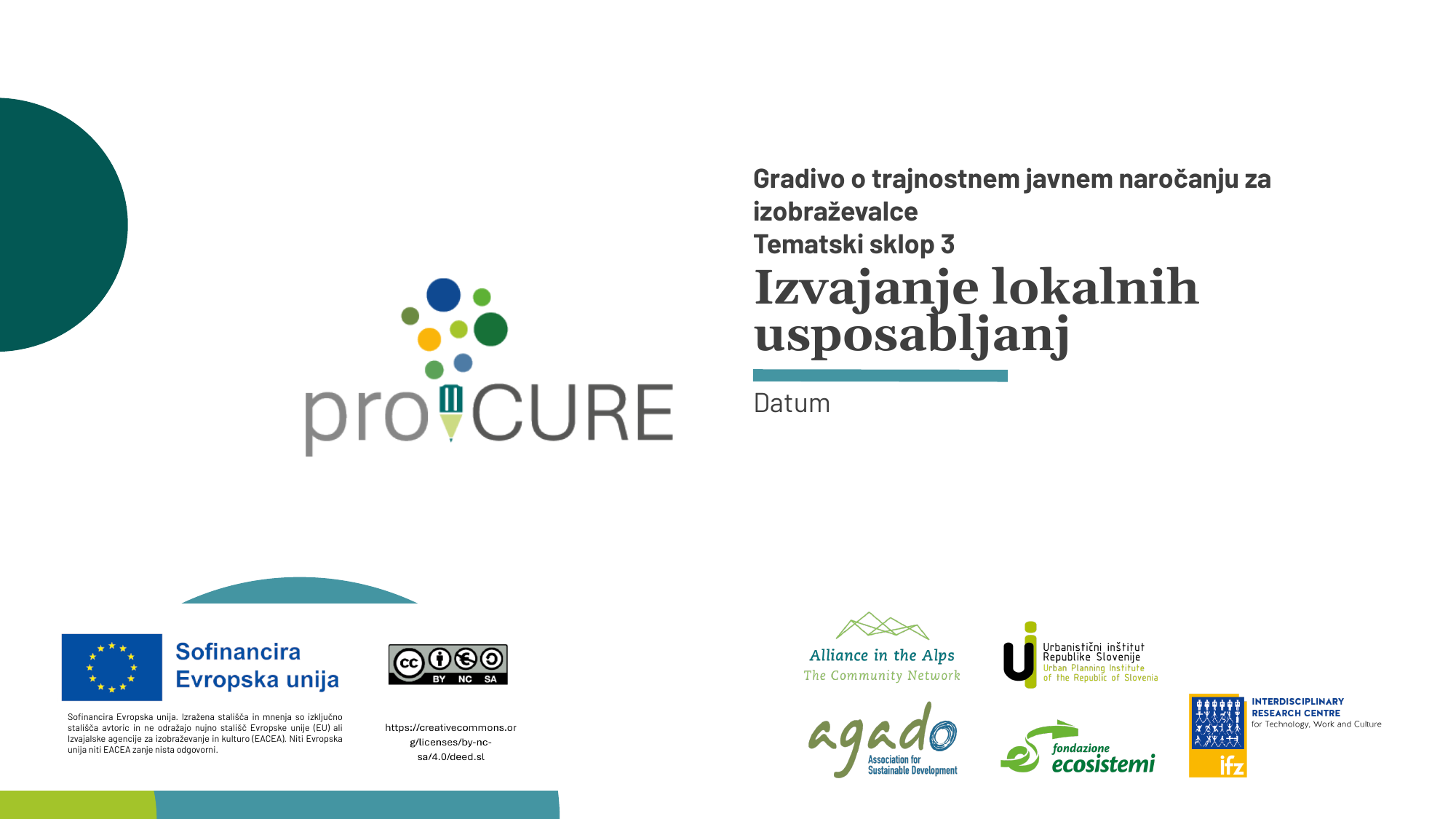

Gradivo o trajnostnem javnem naročanju za izobraževalce
Tematski sklop 3
# Izvajanje lokalnih usposabljanj
Datum